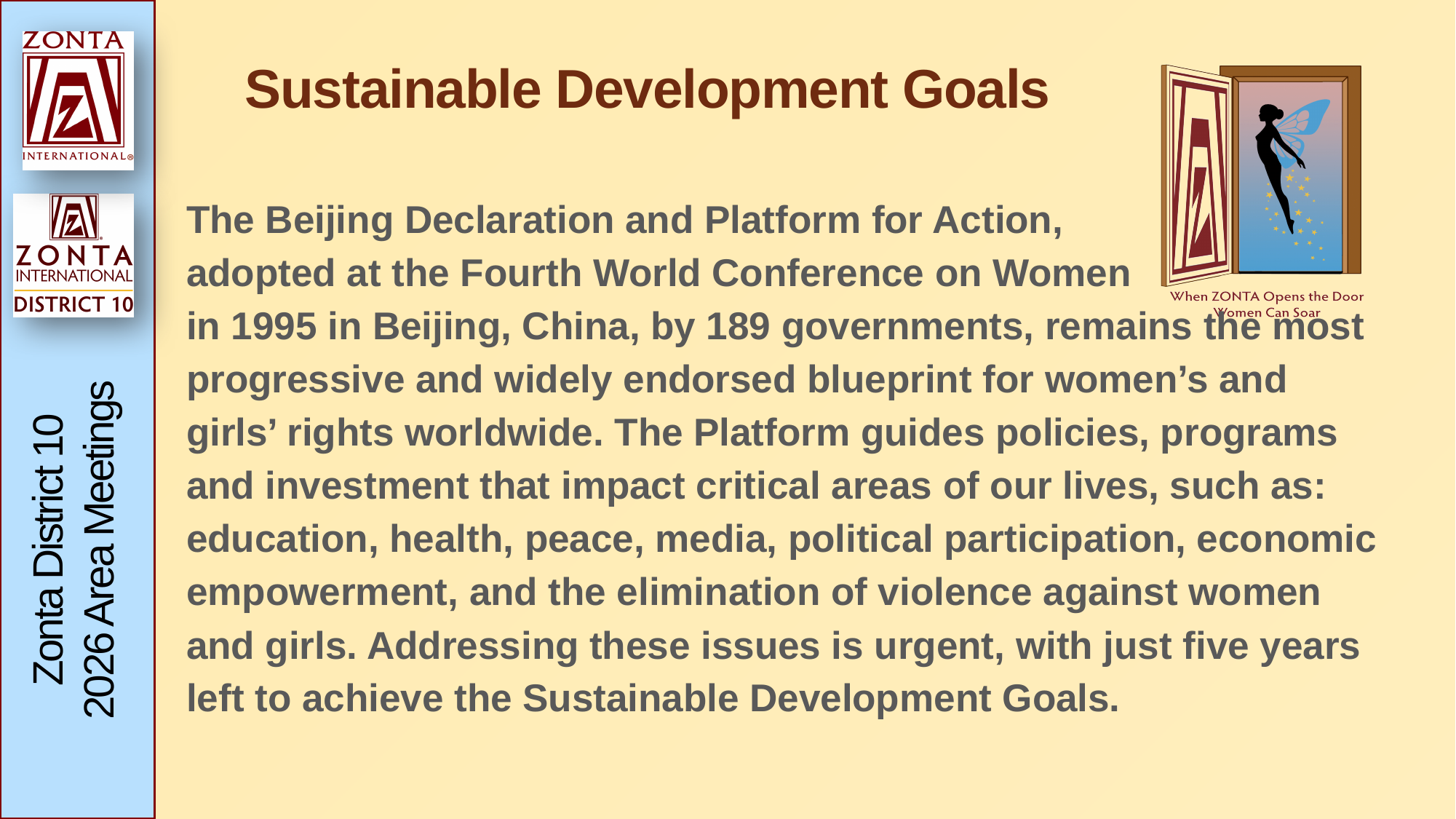

# Sustainable Development Goals
The Beijing Declaration and Platform for Action,
adopted at the Fourth World Conference on Women
in 1995 in Beijing, China, by 189 governments, remains the most progressive and widely endorsed blueprint for women’s and girls’ rights worldwide. The Platform guides policies, programs and investment that impact critical areas of our lives, such as: education, health, peace, media, political participation, economic empowerment, and the elimination of violence against women and girls. Addressing these issues is urgent, with just five years left to achieve the Sustainable Development Goals.